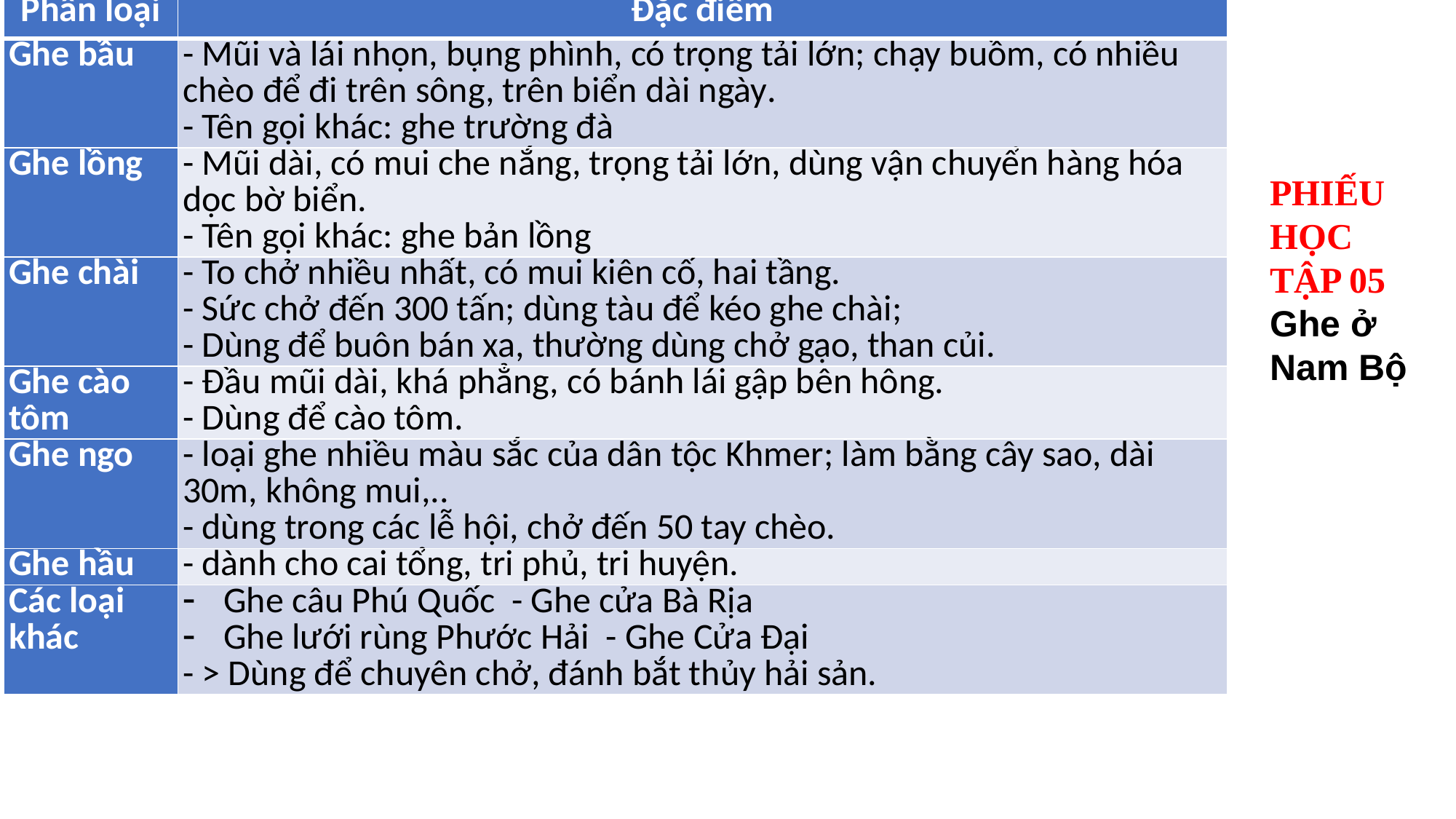

| Phân loại | Đặc điểm |
| --- | --- |
| Ghe bầu | - Mũi và lái nhọn, bụng phình, có trọng tải lớn; chạy buồm, có nhiều chèo để đi trên sông, trên biển dài ngày. - Tên gọi khác: ghe trường đà |
| Ghe lồng | - Mũi dài, có mui che nắng, trọng tải lớn, dùng vận chuyển hàng hóa dọc bờ biển. - Tên gọi khác: ghe bản lồng |
| Ghe chài | - To chở nhiều nhất, có mui kiên cố, hai tầng. - Sức chở đến 300 tấn; dùng tàu để kéo ghe chài; - Dùng để buôn bán xa, thường dùng chở gạo, than củi. |
| Ghe cào tôm | - Đầu mũi dài, khá phẳng, có bánh lái gập bên hông. - Dùng để cào tôm. |
| Ghe ngo | - loại ghe nhiều màu sắc của dân tộc Khmer; làm bằng cây sao, dài 30m, không mui,.. - dùng trong các lễ hội, chở đến 50 tay chèo. |
| Ghe hầu | - dành cho cai tổng, tri phủ, tri huyện. |
| Các loại khác | Ghe câu Phú Quốc - Ghe cửa Bà Rịa Ghe lưới rùng Phước Hải - Ghe Cửa Đại - > Dùng để chuyên chở, đánh bắt thủy hải sản. |
PHIẾU HỌC TẬP 05
Ghe ở Nam Bộ